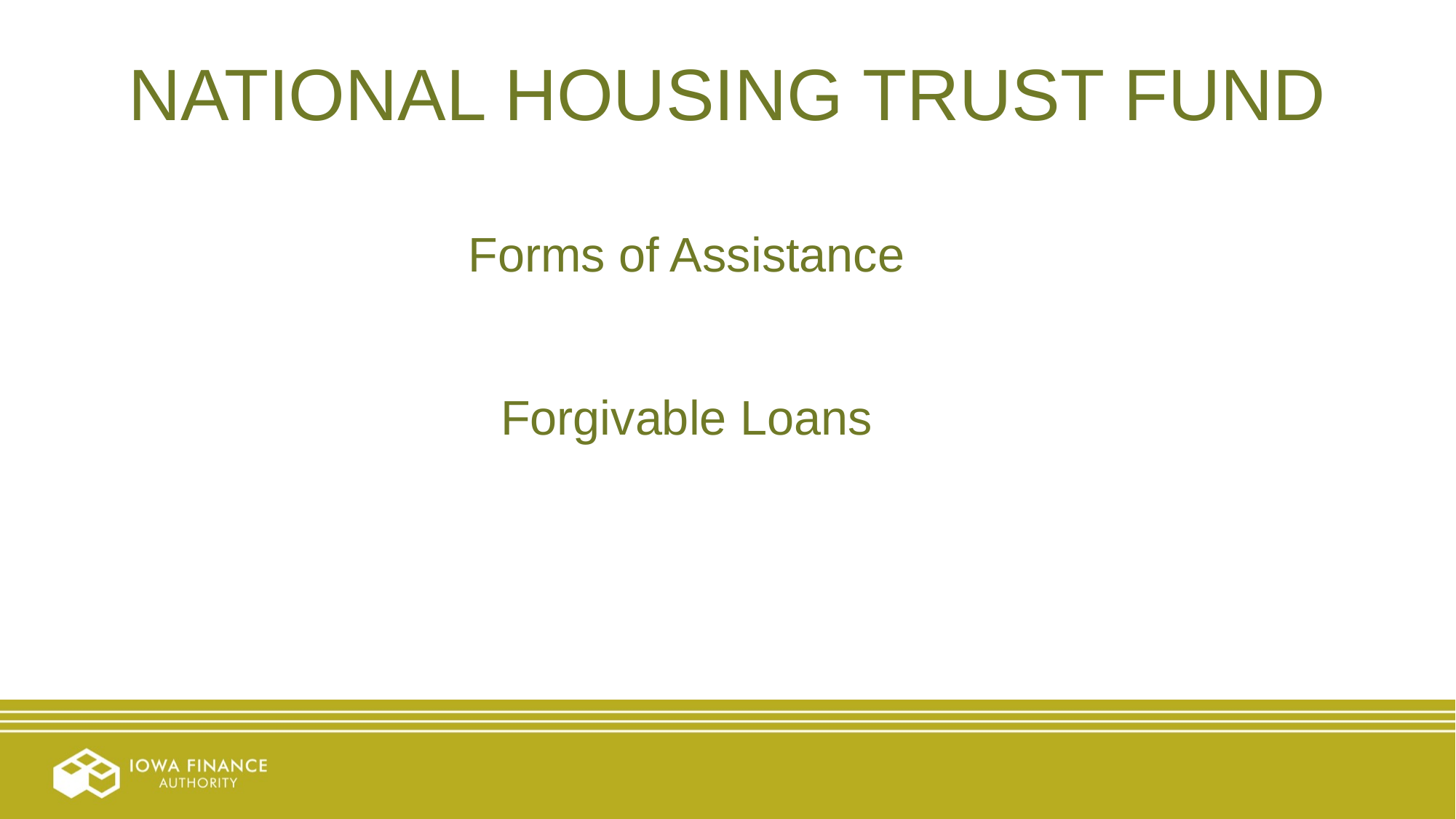

NATIONAL HOUSING TRUST FUND

Forms of Assistance

Forgivable Loans